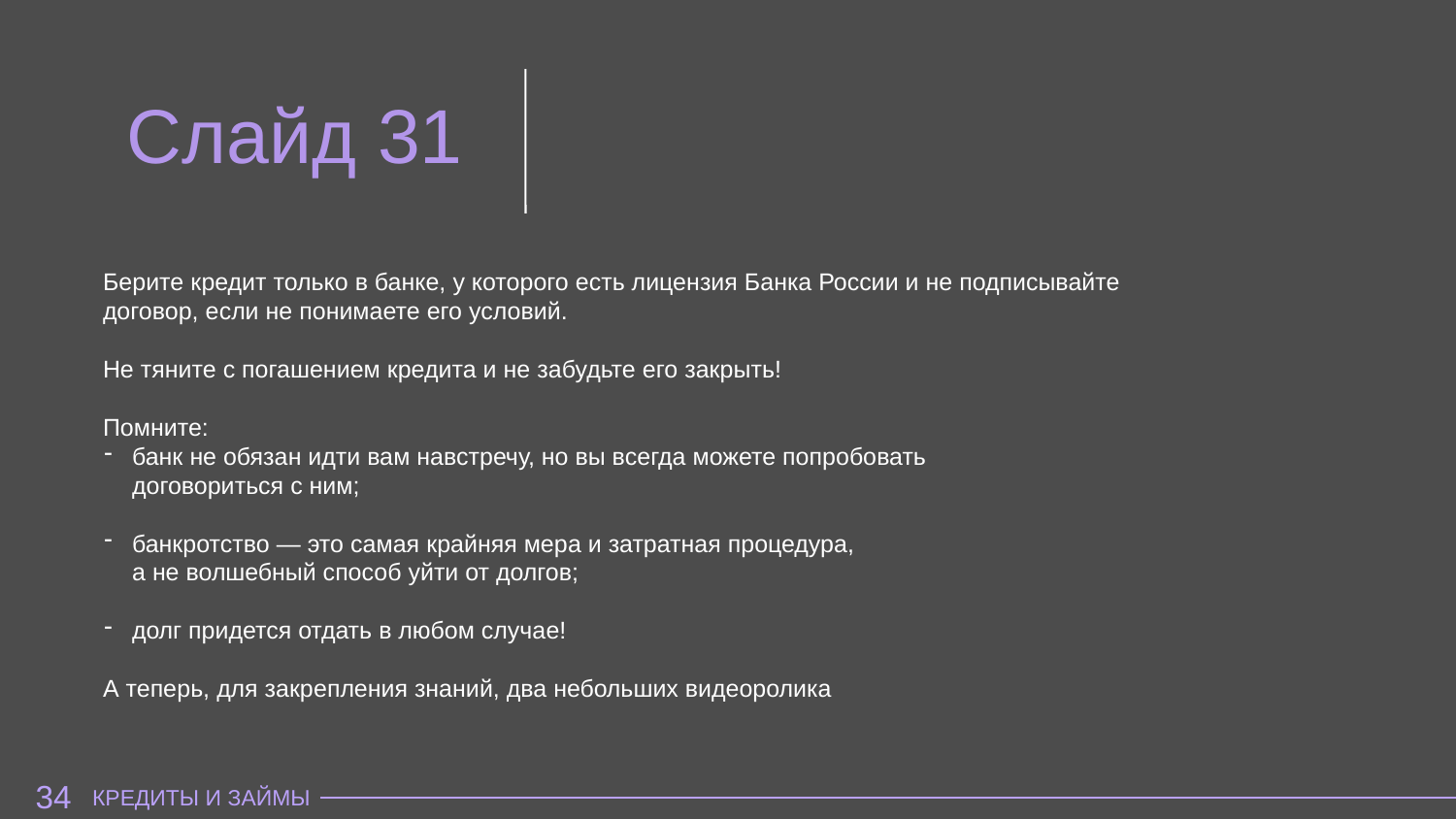

Слайд 31
Берите кредит только в банке, у которого есть лицензия Банка России и не подписывайте договор, если не понимаете его условий.

Не тяните с погашением кредита и не забудьте его закрыть!

Помните:
банк не обязан идти вам навстречу, но вы всегда можете попробовать
договориться с ним;

банкротство — это самая крайняя мера и затратная процедура,
а не волшебный способ уйти от долгов;

долг придется отдать в любом случае!

А теперь, для закрепления знаний, два небольших видеоролика

34
КРЕДИТЫ И ЗАЙМЫ